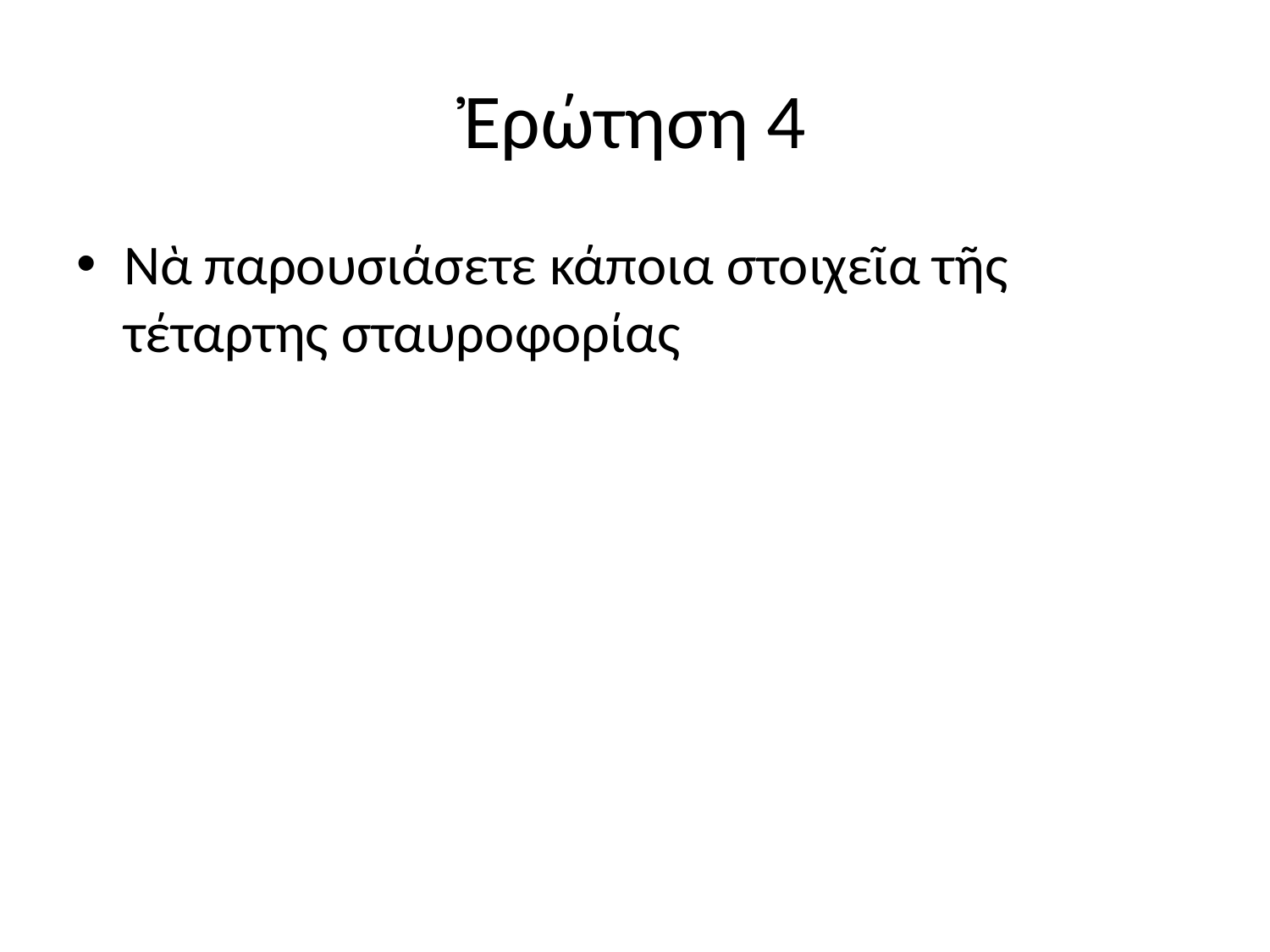

# Ἐρώτηση 4
Νὰ παρουσιάσετε κάποια στοιχεῖα τῆς τέταρτης σταυροφορίας